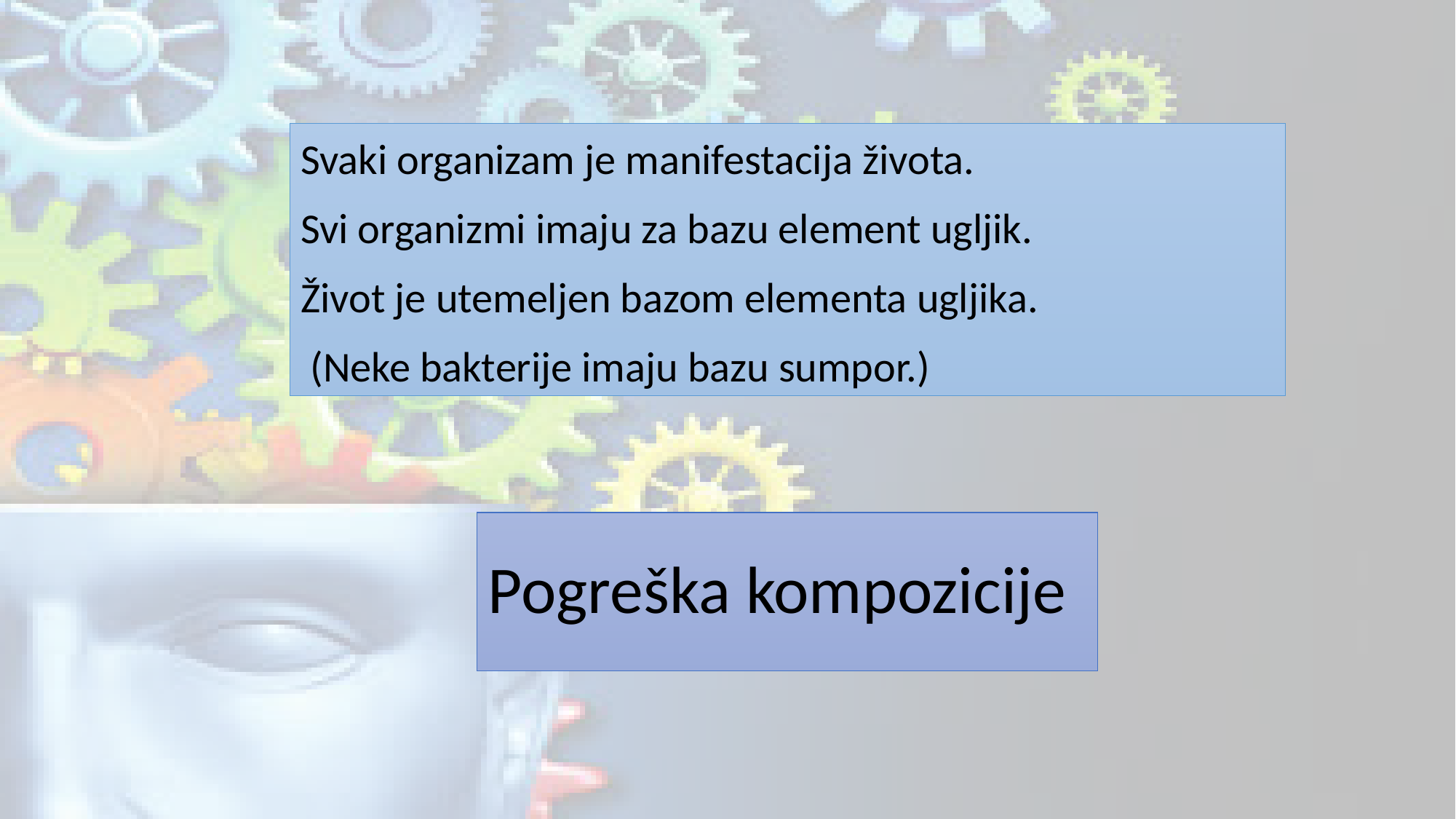

Svaki organizam je manifestacija života.
Svi organizmi imaju za bazu element ugljik.
Život je utemeljen bazom elementa ugljika.
 (Neke bakterije imaju bazu sumpor.)
# Pogreška kompozicije